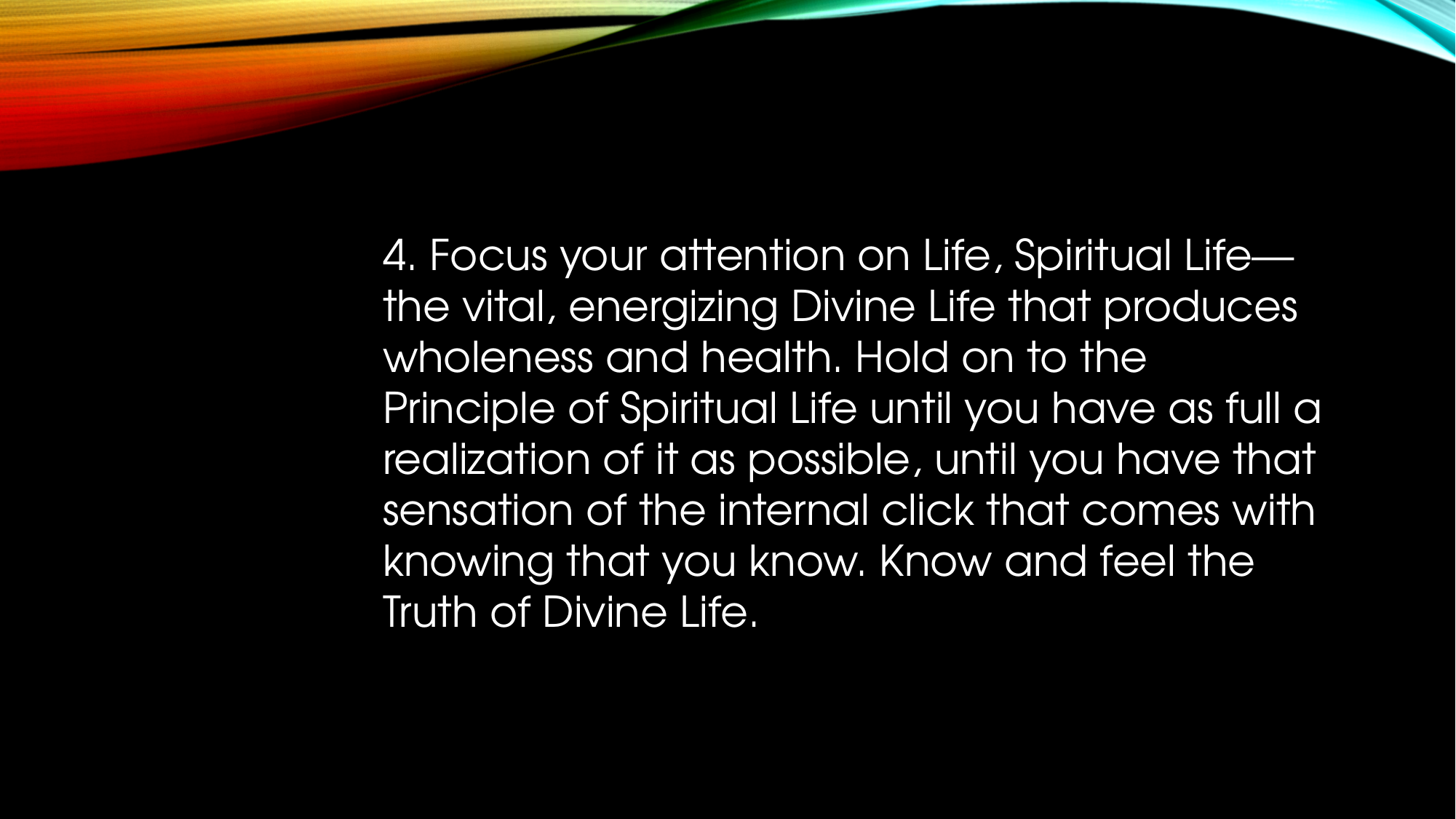

4. Focus your attention on Life, Spiritual Life—the vital, energizing Divine Life that produces wholeness and health. Hold on to the Principle of Spiritual Life until you have as full a realization of it as possible, until you have that sensation of the internal click that comes with knowing that you know. Know and feel the Truth of Divine Life.